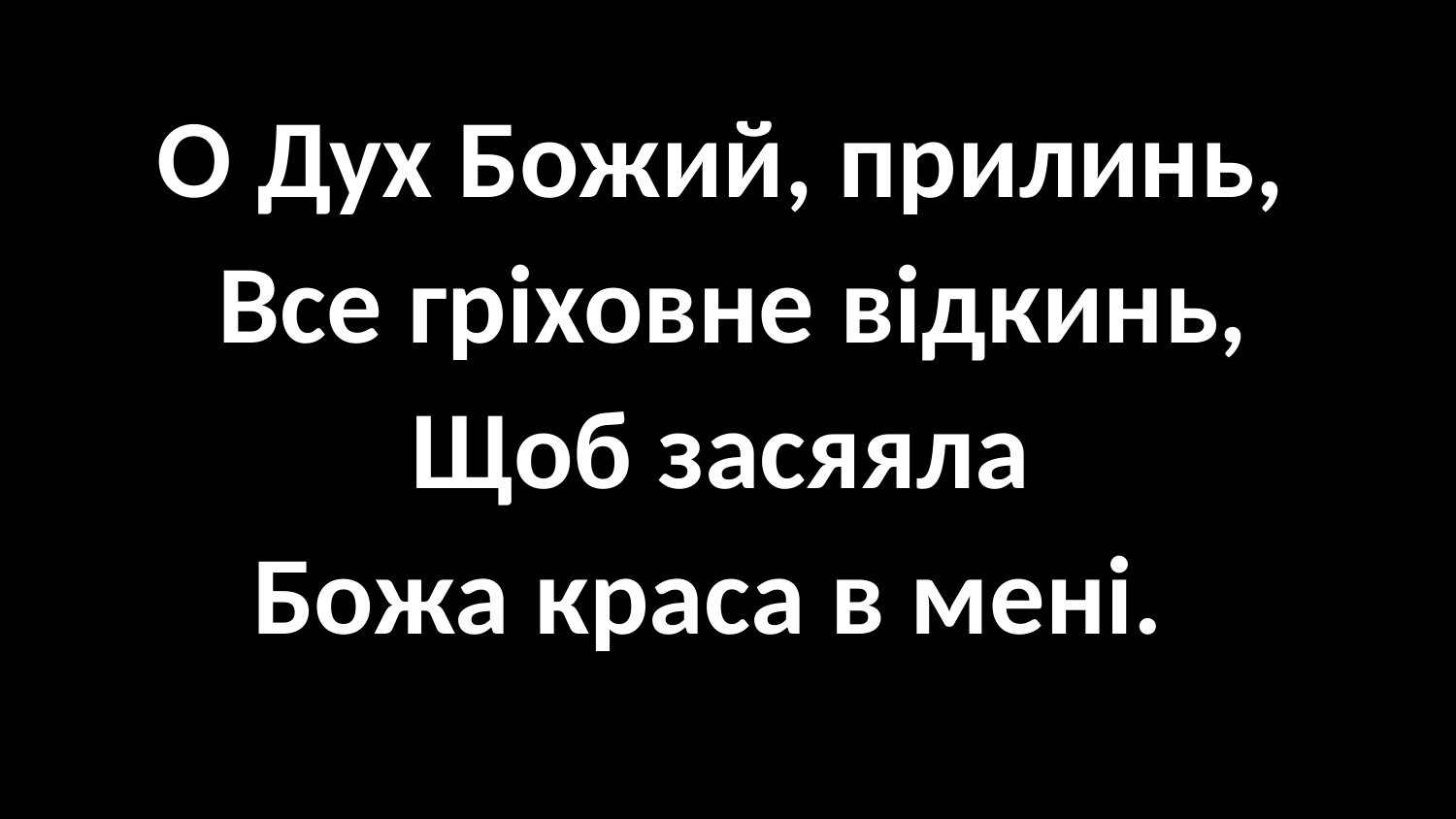

#
О Дух Божий, прилинь,
Все гріховне відкинь,
Щоб засяяла
Божа краса в мені.